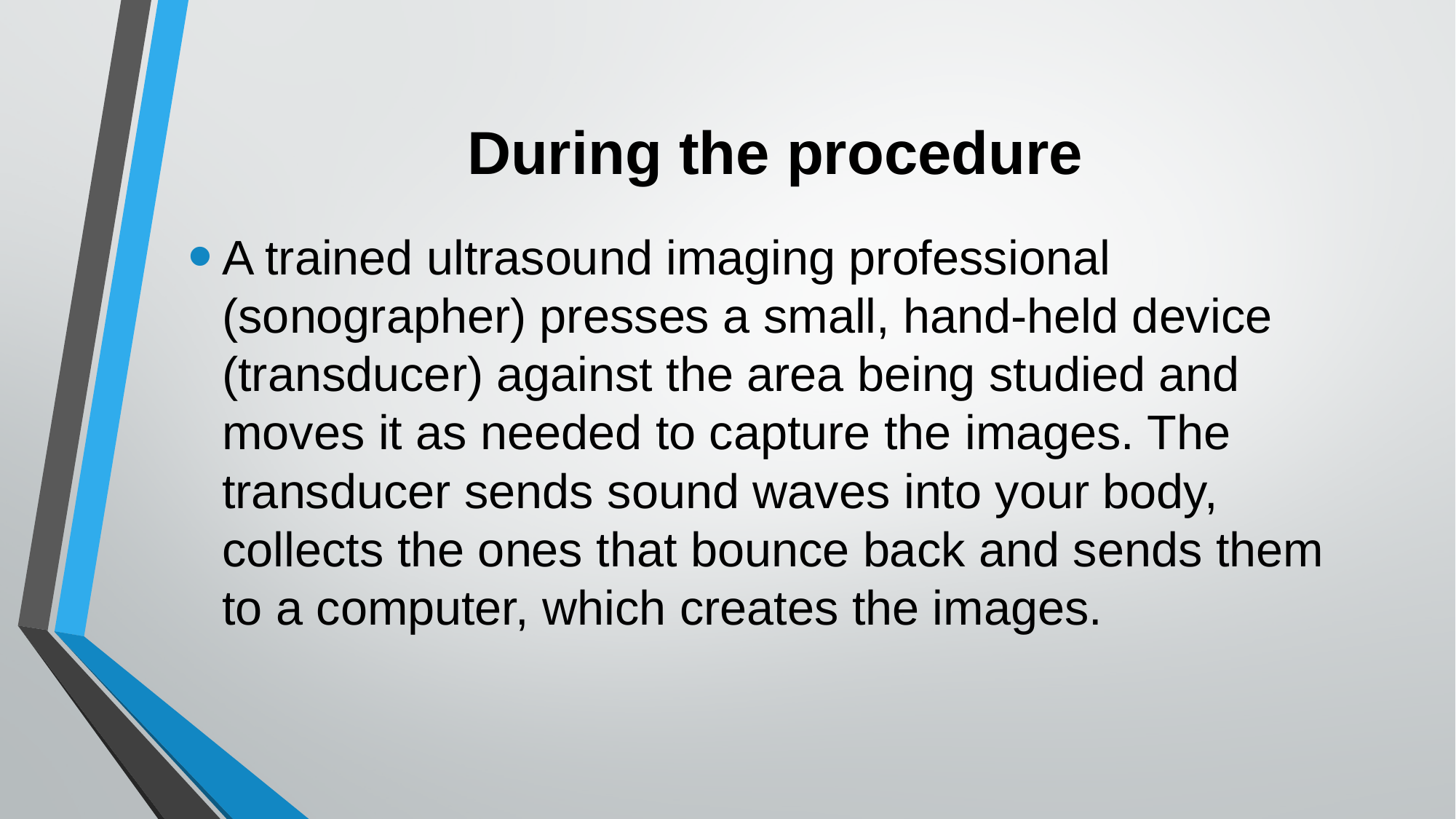

# During the procedure
A trained ultrasound imaging professional (sonographer) presses a small, hand-held device (transducer) against the area being studied and moves it as needed to capture the images. The transducer sends sound waves into your body, collects the ones that bounce back and sends them to a computer, which creates the images.